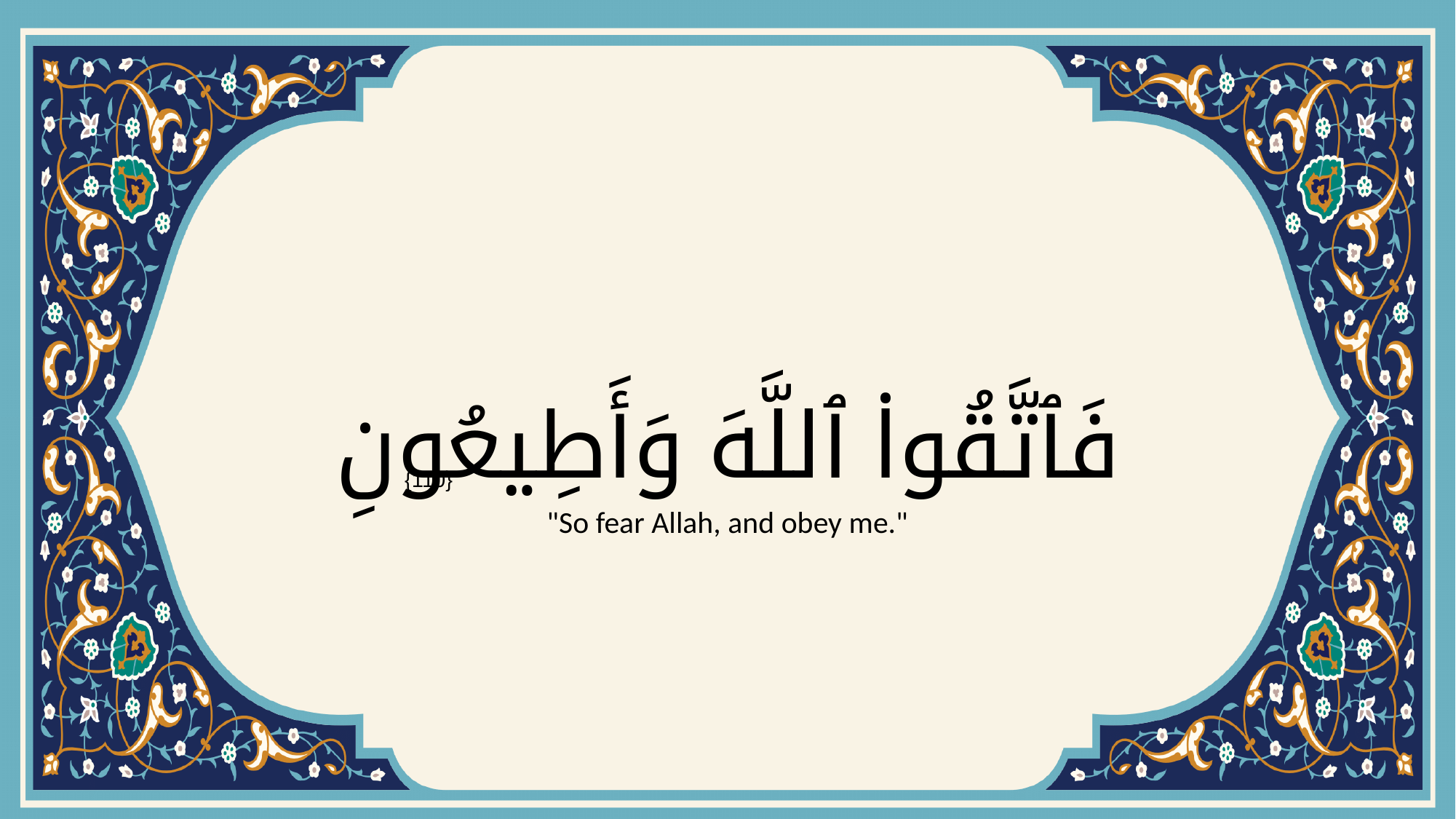

# فَٱتَّقُوا۟ ٱللَّهَ وَأَطِيعُونِ
{110}
"So fear Allah, and obey me."